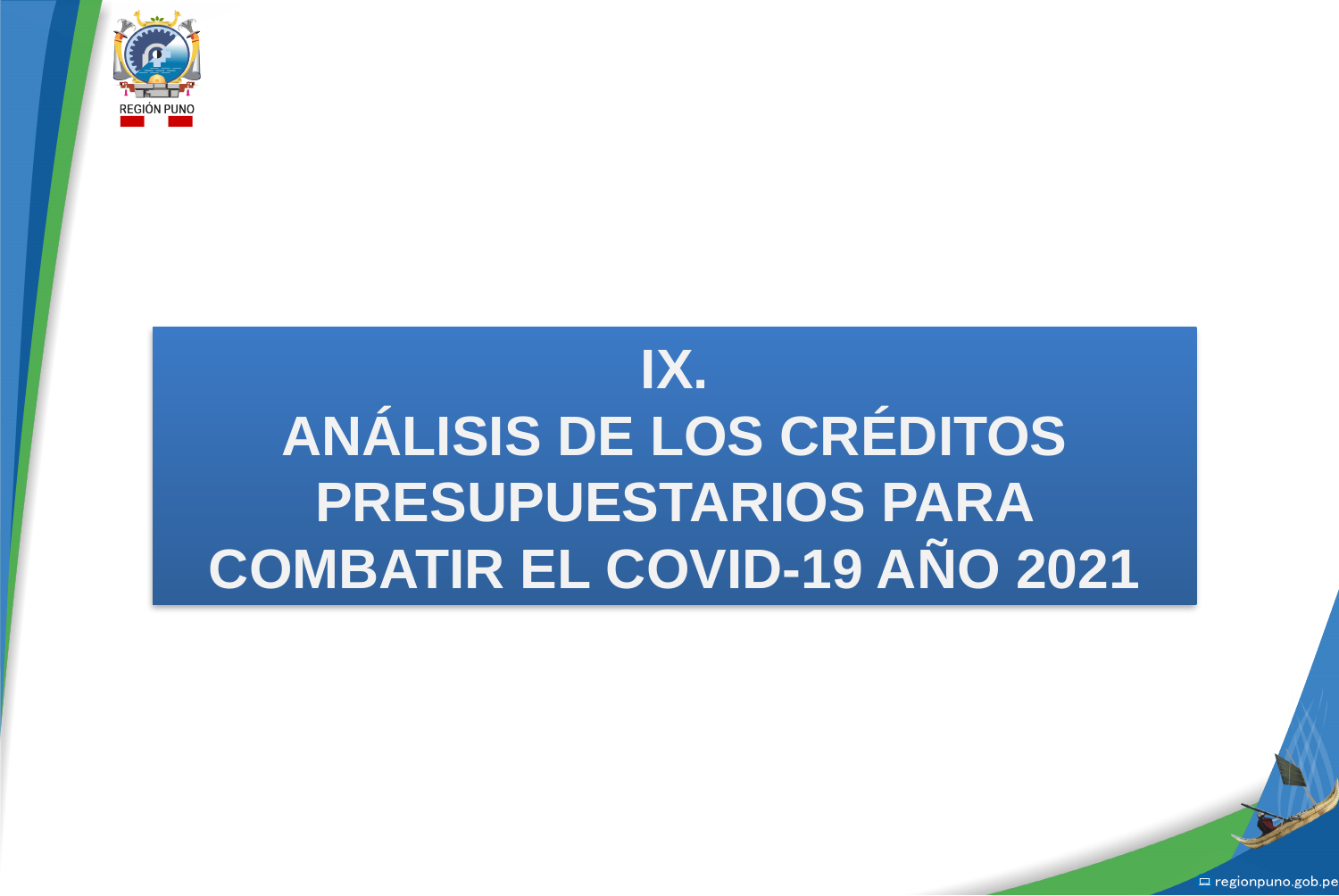

IX.
ANÁLISIS DE LOS CRÉDITOS PRESUPUESTARIOS PARA COMBATIR EL COVID-19 AÑO 2021